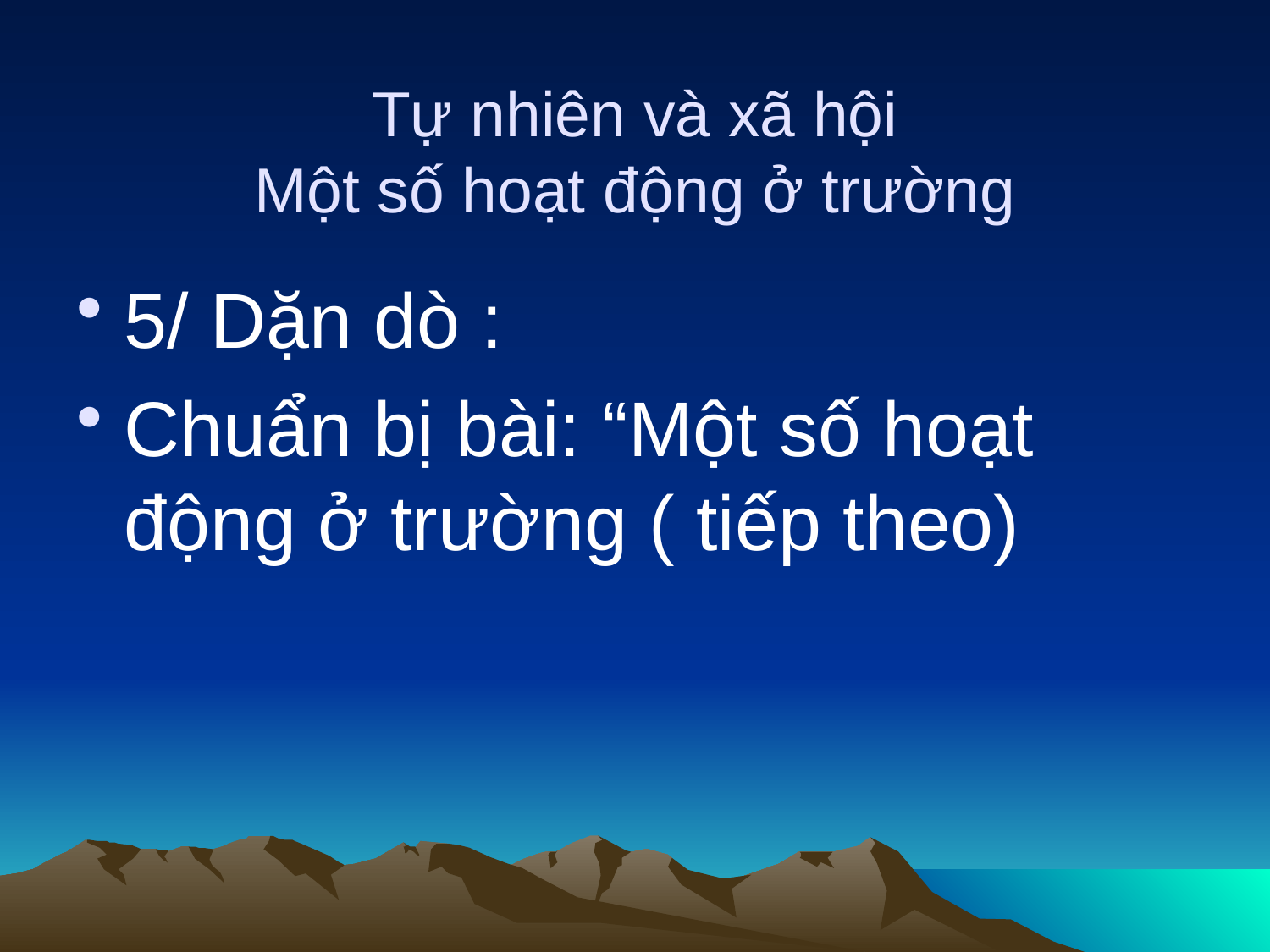

# Tự nhiên và xã hội Một số hoạt động ở trường
5/ Dặn dò :
Chuẩn bị bài: “Một số hoạt động ở trường ( tiếp theo)